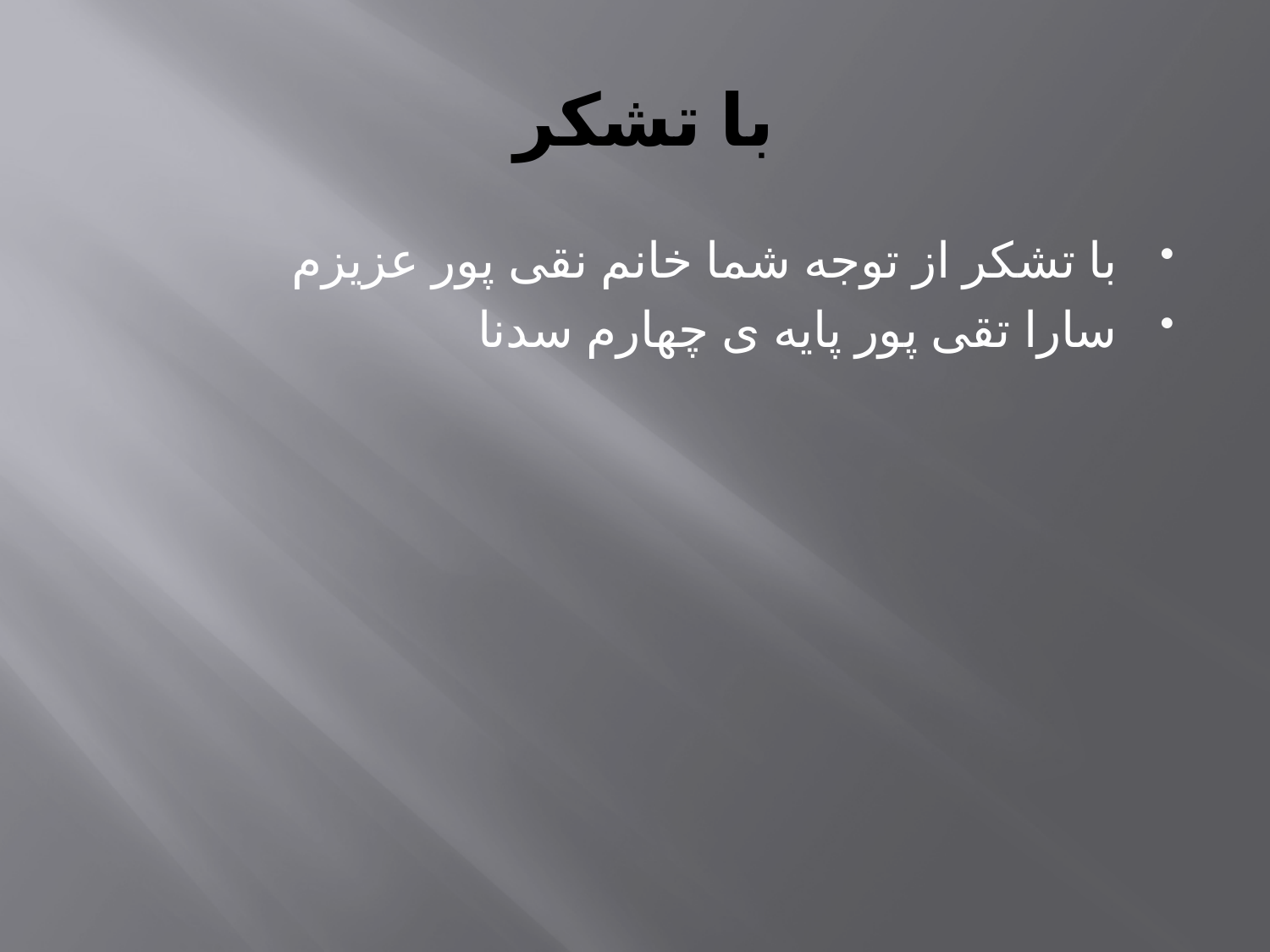

# با تشکر
با تشکر از توجه شما خانم نقی پور عزیزم
سارا تقی پور پایه ی چهارم سدنا